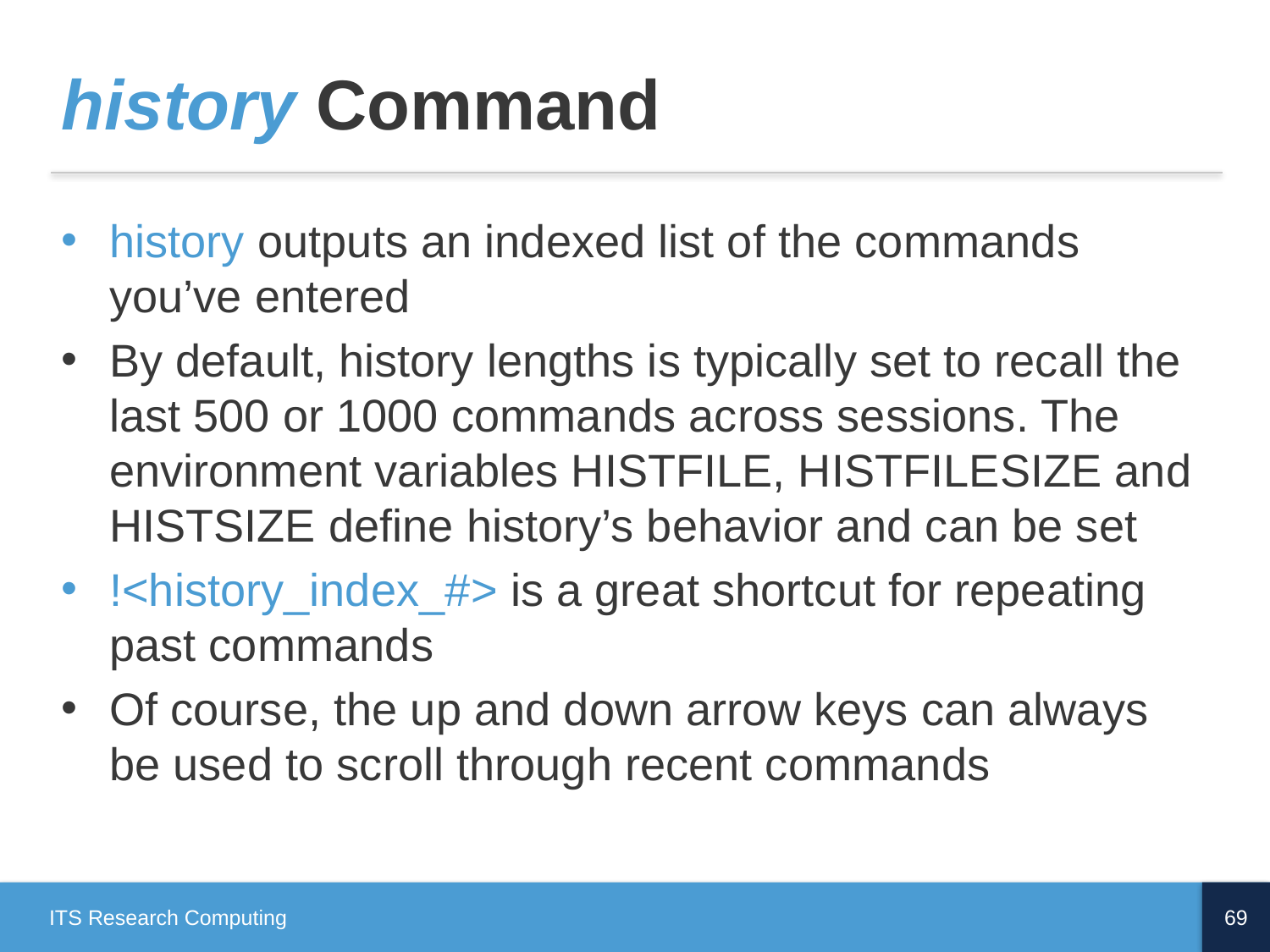

# history Command
history outputs an indexed list of the commands you’ve entered
By default, history lengths is typically set to recall the last 500 or 1000 commands across sessions. The environment variables HISTFILE, HISTFILESIZE and HISTSIZE define history’s behavior and can be set
!<history_index_#> is a great shortcut for repeating past commands
Of course, the up and down arrow keys can always be used to scroll through recent commands

ITS Research Computing
69